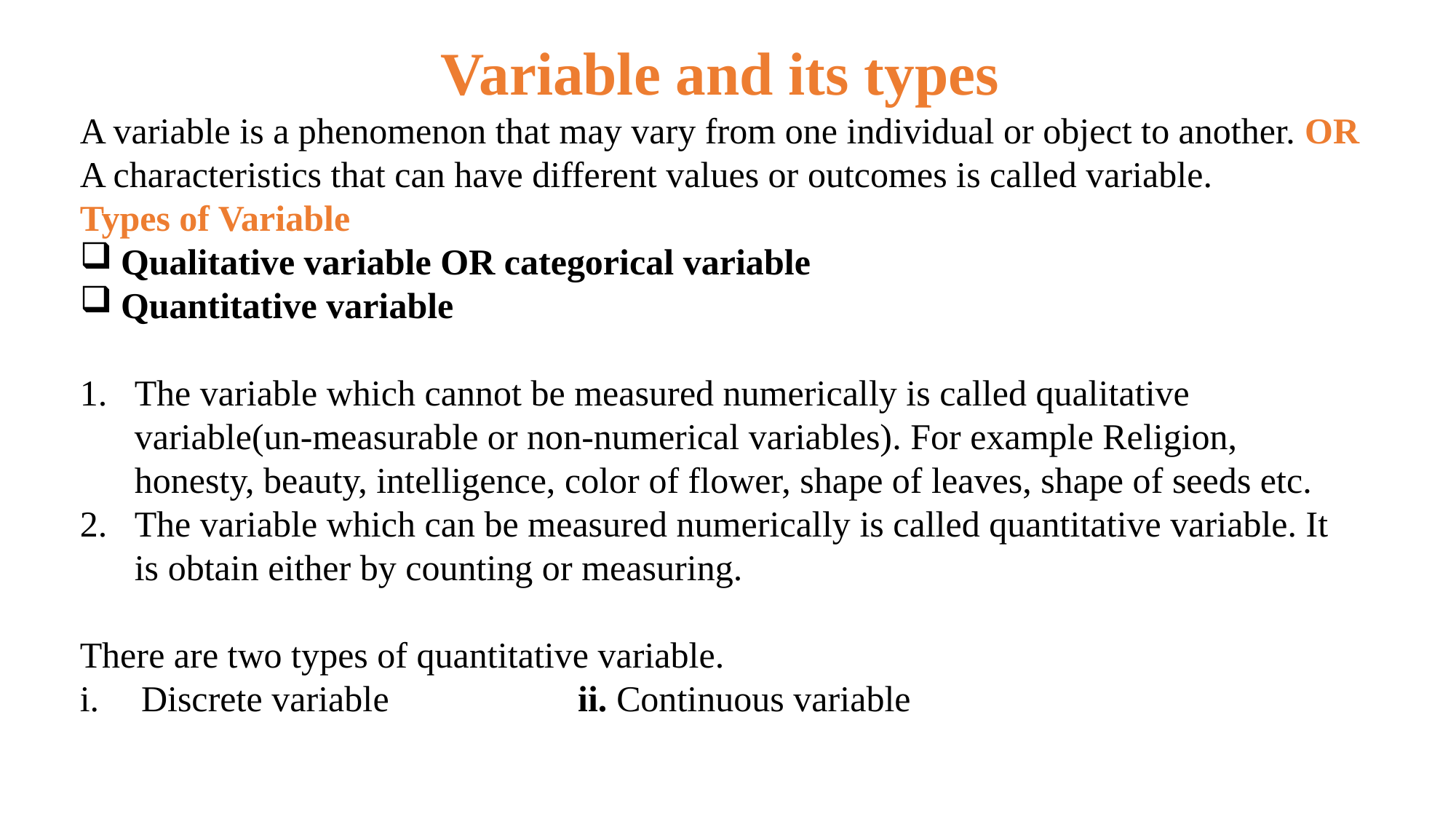

Variable and its types
A variable is a phenomenon that may vary from one individual or object to another. OR
A characteristics that can have different values or outcomes is called variable.
Types of Variable
Qualitative variable OR categorical variable
Quantitative variable

The variable which cannot be measured numerically is called qualitative variable(un-measurable or non-numerical variables). For example Religion, honesty, beauty, intelligence, color of flower, shape of leaves, shape of seeds etc.
The variable which can be measured numerically is called quantitative variable. It is obtain either by counting or measuring.

There are two types of quantitative variable.
Discrete variable		ii. Continuous variable